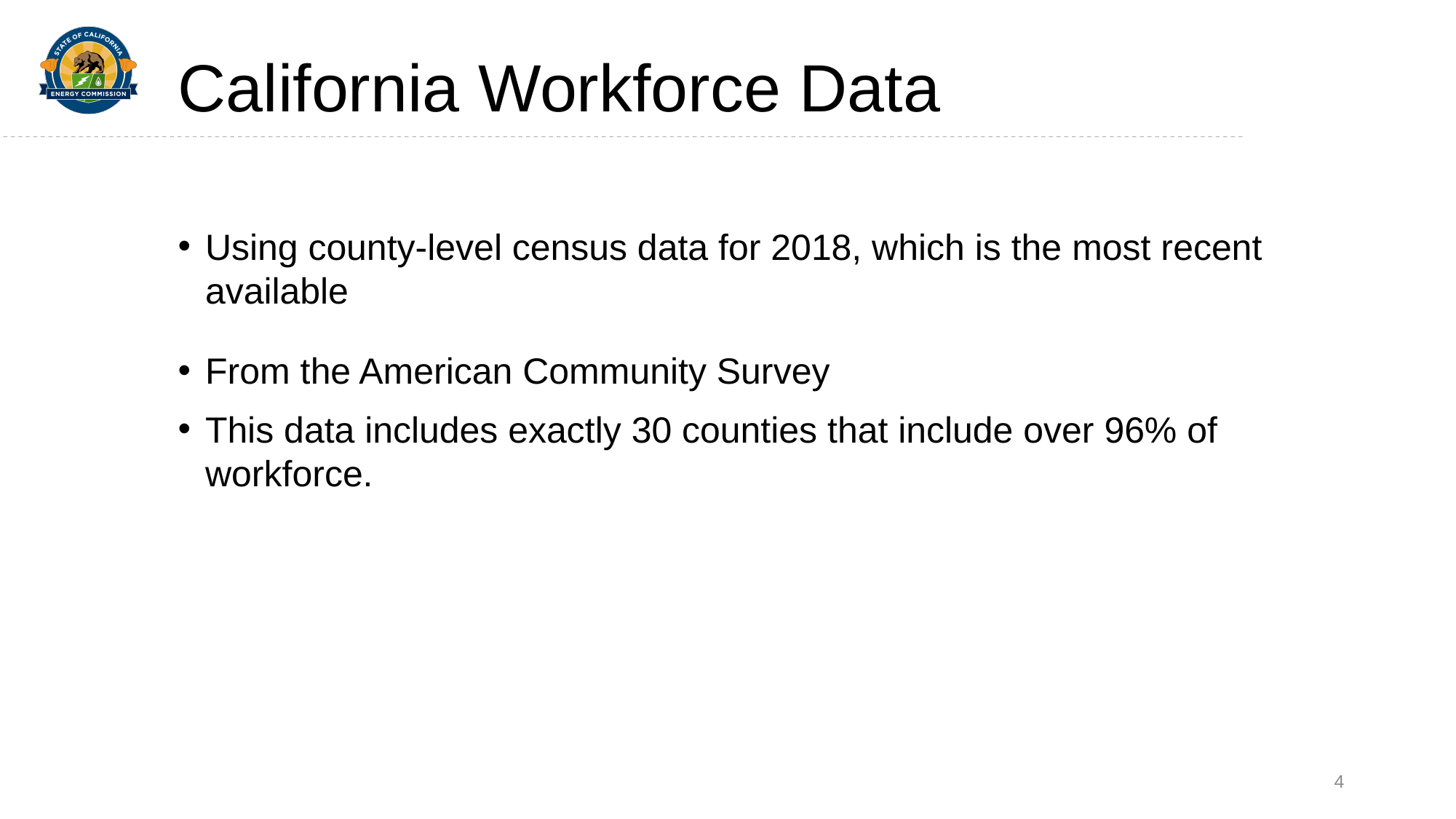

# California Workforce Data
Using county-level census data for 2018, which is the most recent available
From the American Community Survey
This data includes exactly 30 counties that include over 96% of workforce.

4